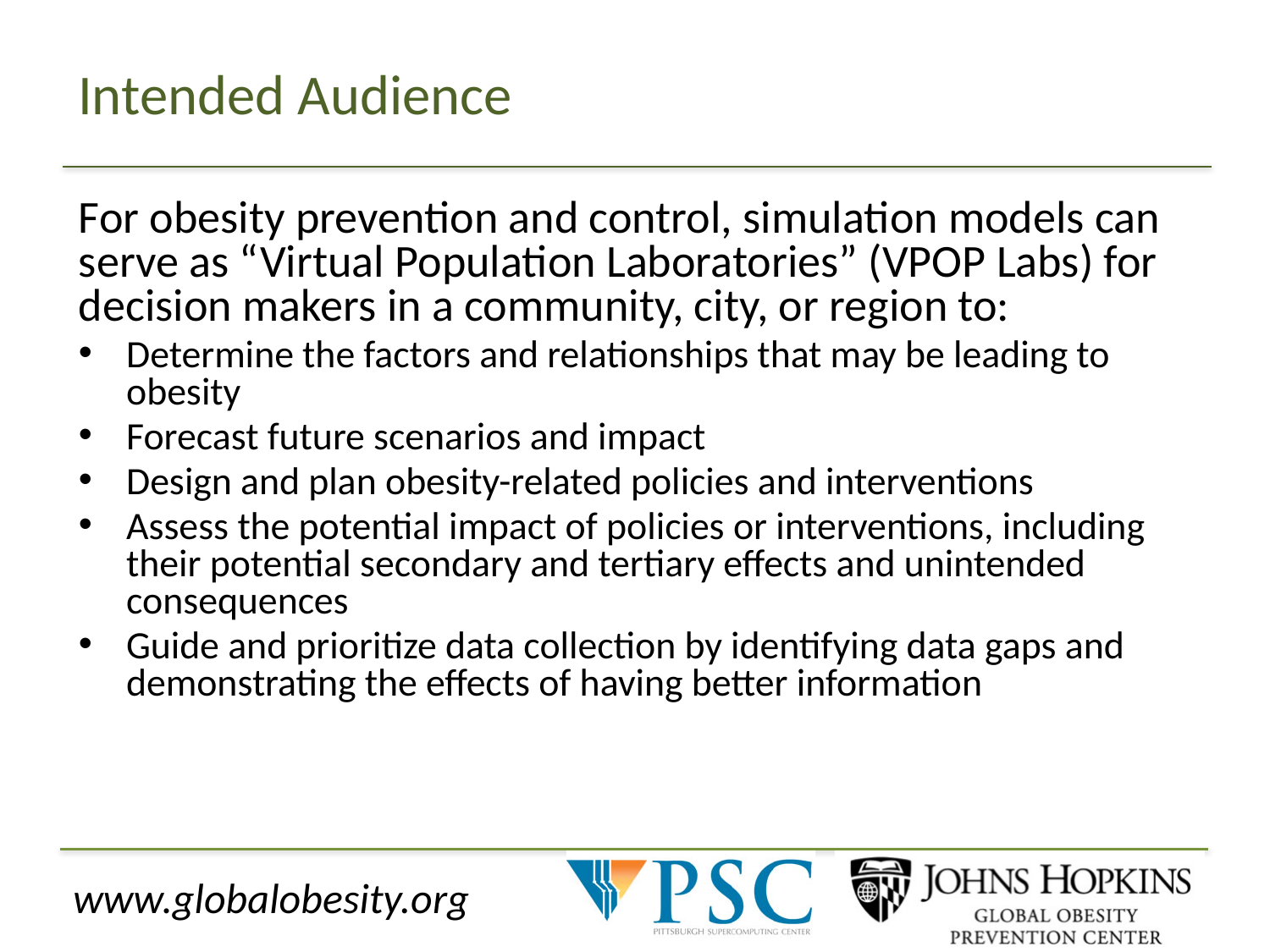

# Intended Audience
For obesity prevention and control, simulation models can serve as “Virtual Population Laboratories” (VPOP Labs) for decision makers in a community, city, or region to:
Determine the factors and relationships that may be leading to obesity
Forecast future scenarios and impact
Design and plan obesity-related policies and interventions
Assess the potential impact of policies or interventions, including their potential secondary and tertiary effects and unintended consequences
Guide and prioritize data collection by identifying data gaps and demonstrating the effects of having better information